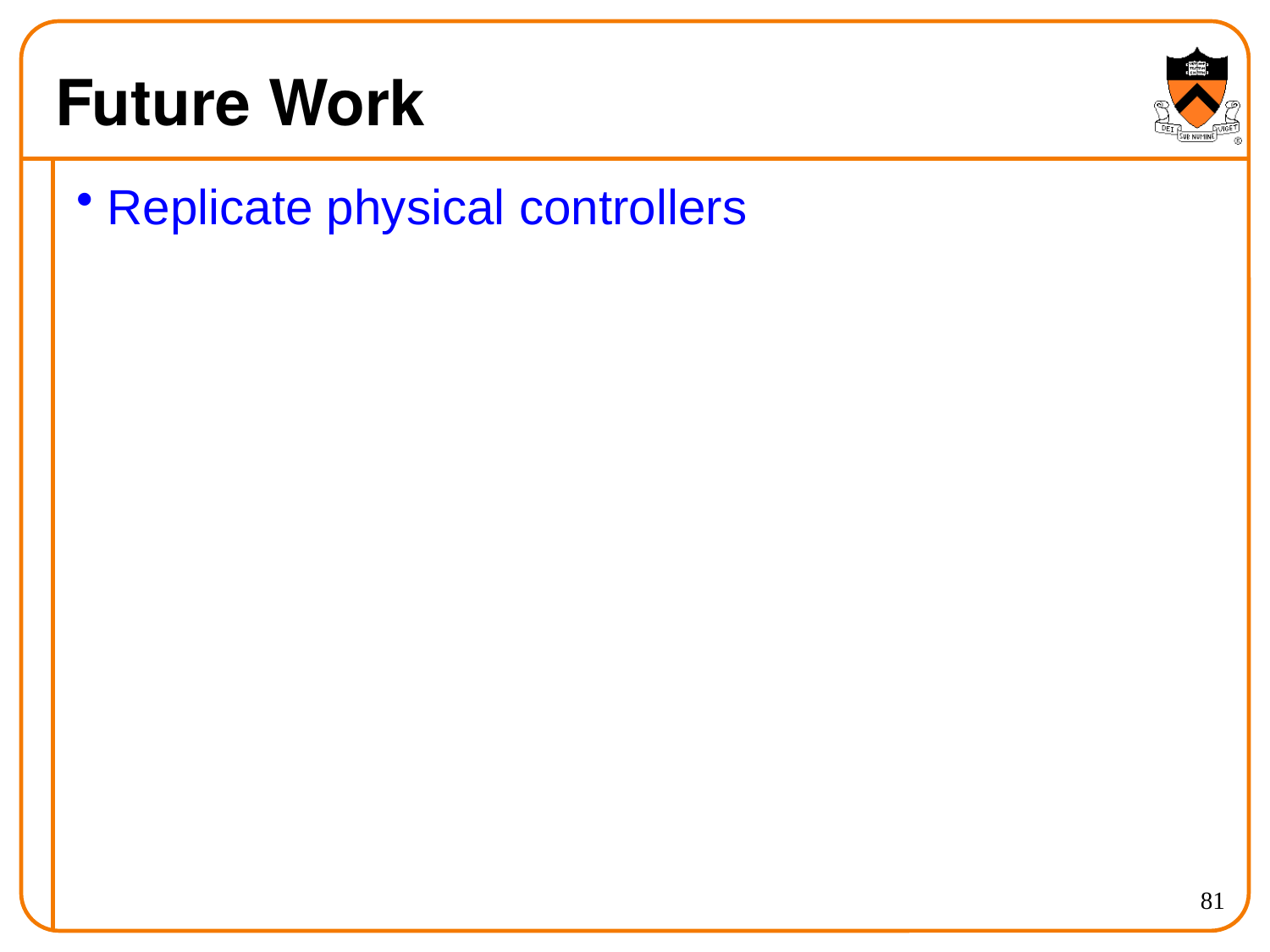

# Future Work
Replicate physical controllers
81